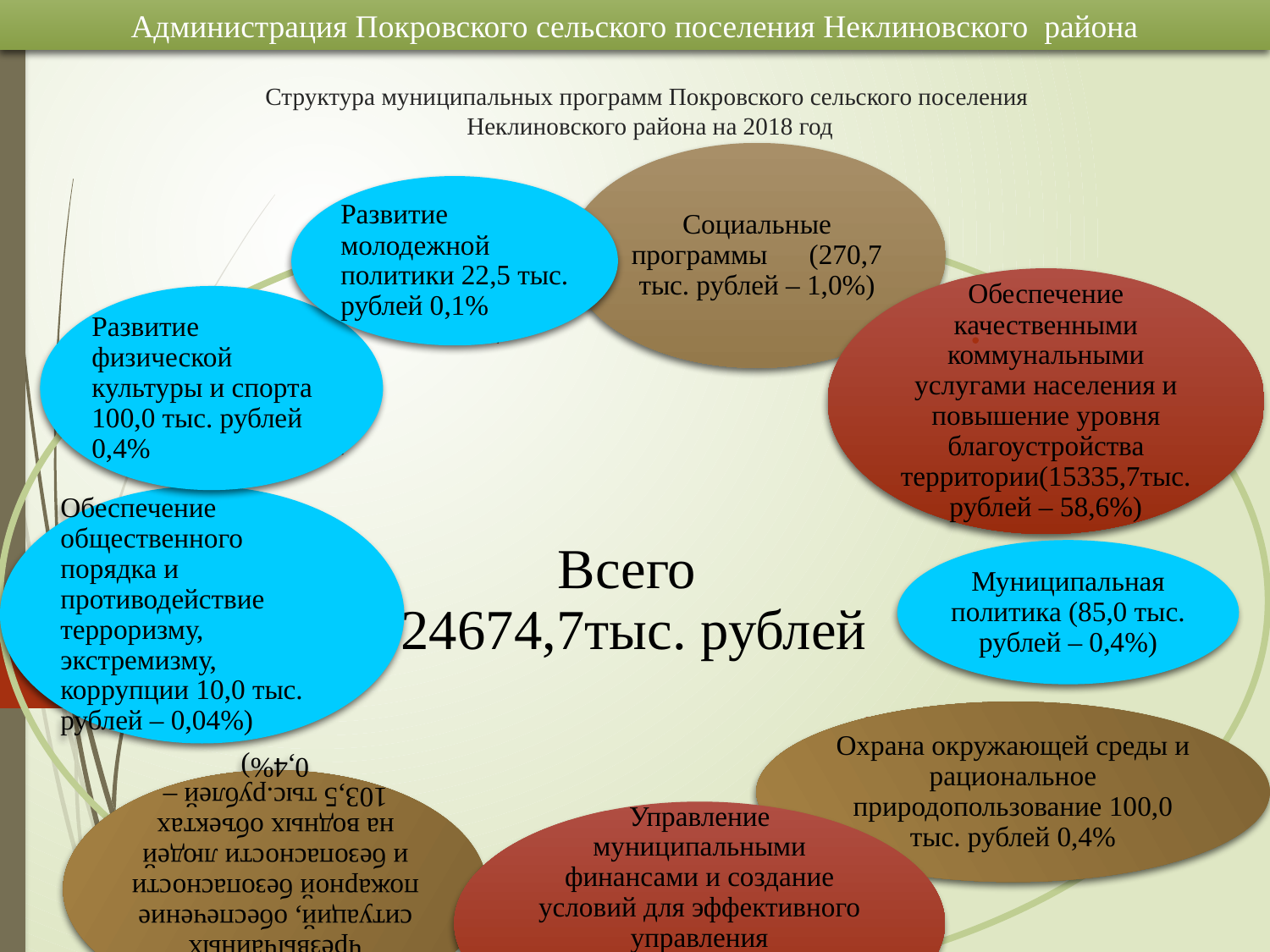

Администрация Покровского сельского поселения Неклиновского  района
# Структура муниципальных программ Покровского сельского поселения Неклиновского района на 2018 год
Всего
24674,7тыс. рублей

Социальные программы      (270,7 тыс. рублей – 1,0%)

Обеспечение качественными коммунальными услугами населения и повышение уровня благоустройства территории(15335,7тыс. рублей – 58,6%)

Муниципальная политика (85,0 тыс. рублей – 0,4%)

Защита населения и территории от чрезвычайных ситуаций, обеспечение пожарной безопасности и безопасности людей на водных объектах 103,5 тыс.рублей – 0,4%)

Охрана окружающей среды и рациональное природопользование 100,0 тыс. рублей 0,4%

Управление муниципальными финансами и создание условий для эффективного управления муниципальными финансами 8647,3 тыс. рублей –33,0 %)

Обеспечение общественного порядка и противодействие терроризму, экстремизму, коррупции 10,0 тыс. рублей – 0,04%)

Развитие физической культуры и спорта 100,0 тыс. рублей 0,4%

Развитие молодежной политики 22,5 тыс. рублей 0,1%